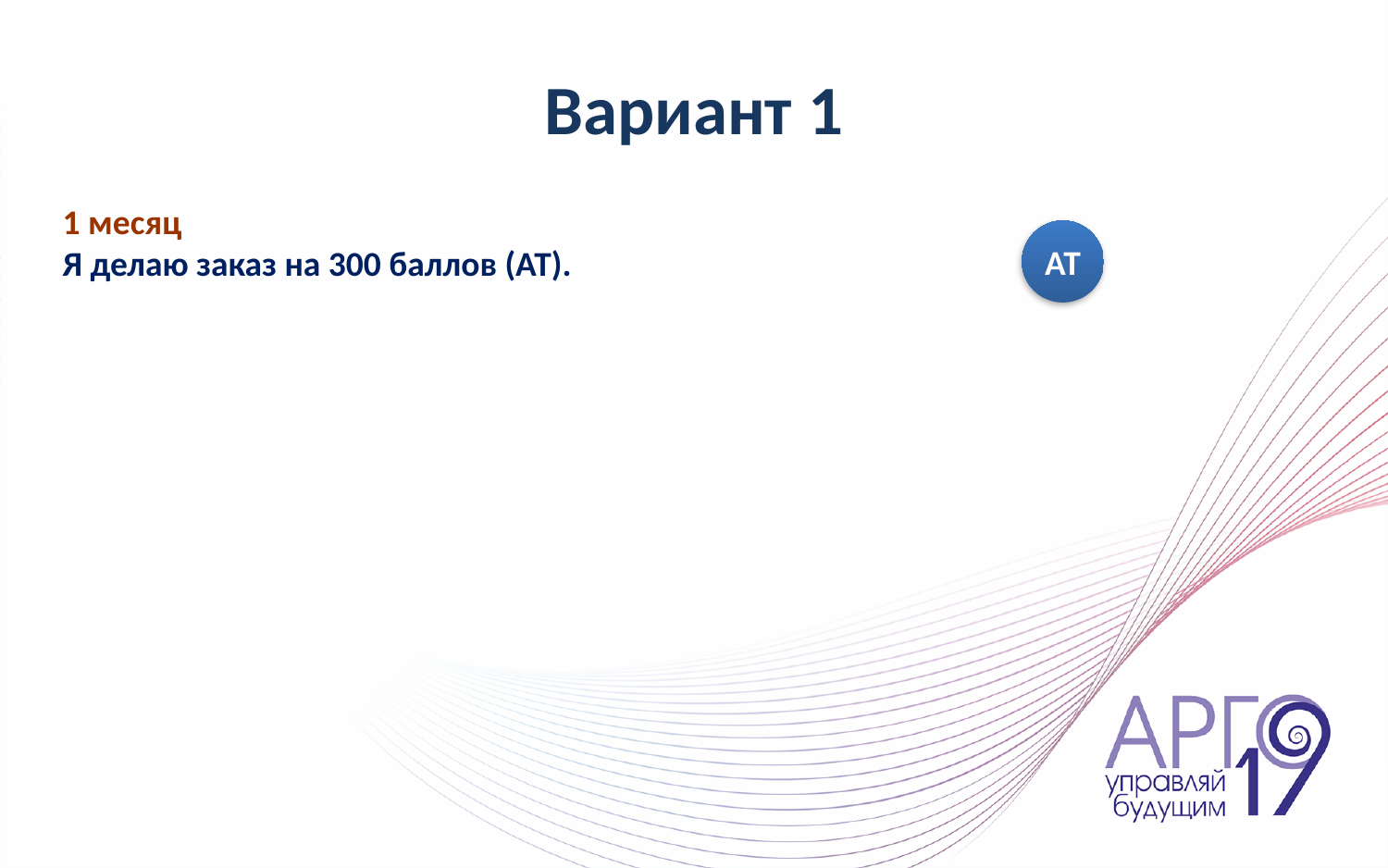

# Вариант 1
1 месяц
Я делаю заказ на 300 баллов (АТ).
АТ